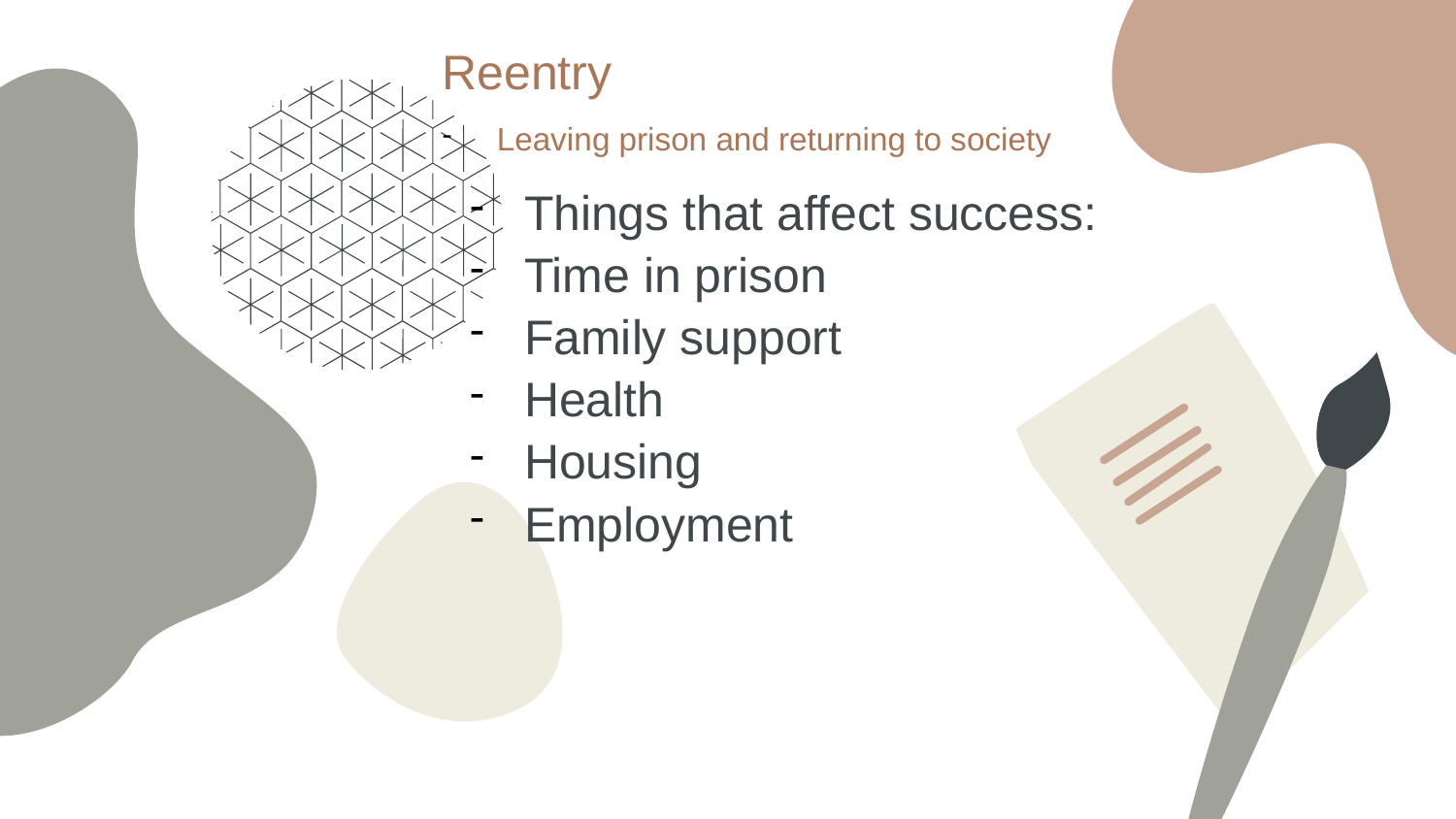

Reentry
Leaving prison and returning to society
Things that affect success:
Time in prison
Family support
Health
Housing
Employment